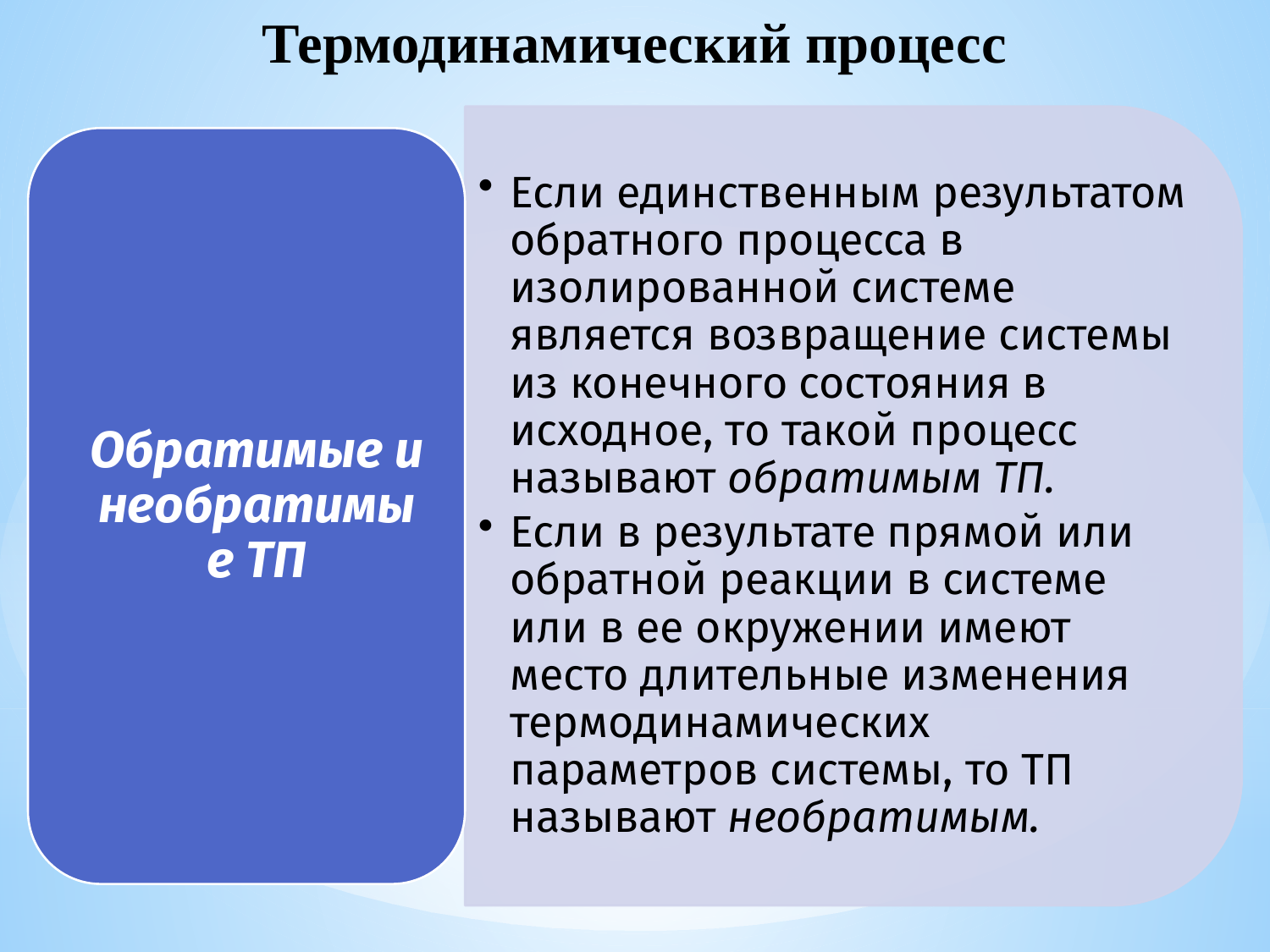

# Термодинамический процесс
Если единственным результатом обратного процесса в изолированной системе является возвращение системы из конечного состояния в исходное, то такой процесс называют обратимым ТП.
Если в результате прямой или обратной реакции в системе или в ее окружении имеют место длительные изменения термодинамических параметров системы, то ТП называют необратимым.
Обратимые и необратимые ТП